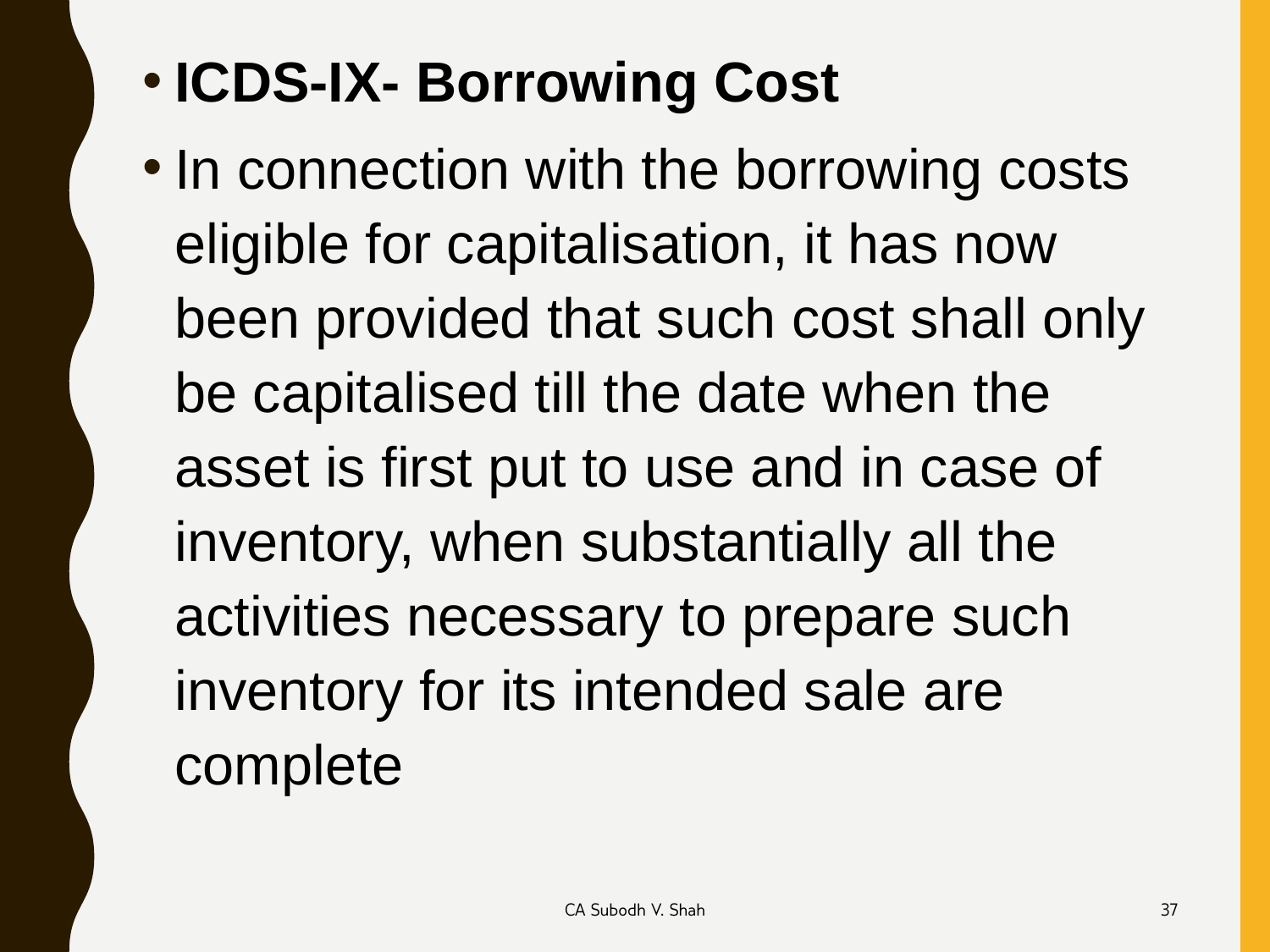

ICDS-IX- Borrowing Cost
In connection with the borrowing costs eligible for capitalisation, it has now been provided that such cost shall only be capitalised till the date when the asset is first put to use and in case of inventory, when substantially all the activities necessary to prepare such inventory for its intended sale are complete

CA Subodh V. Shah
37